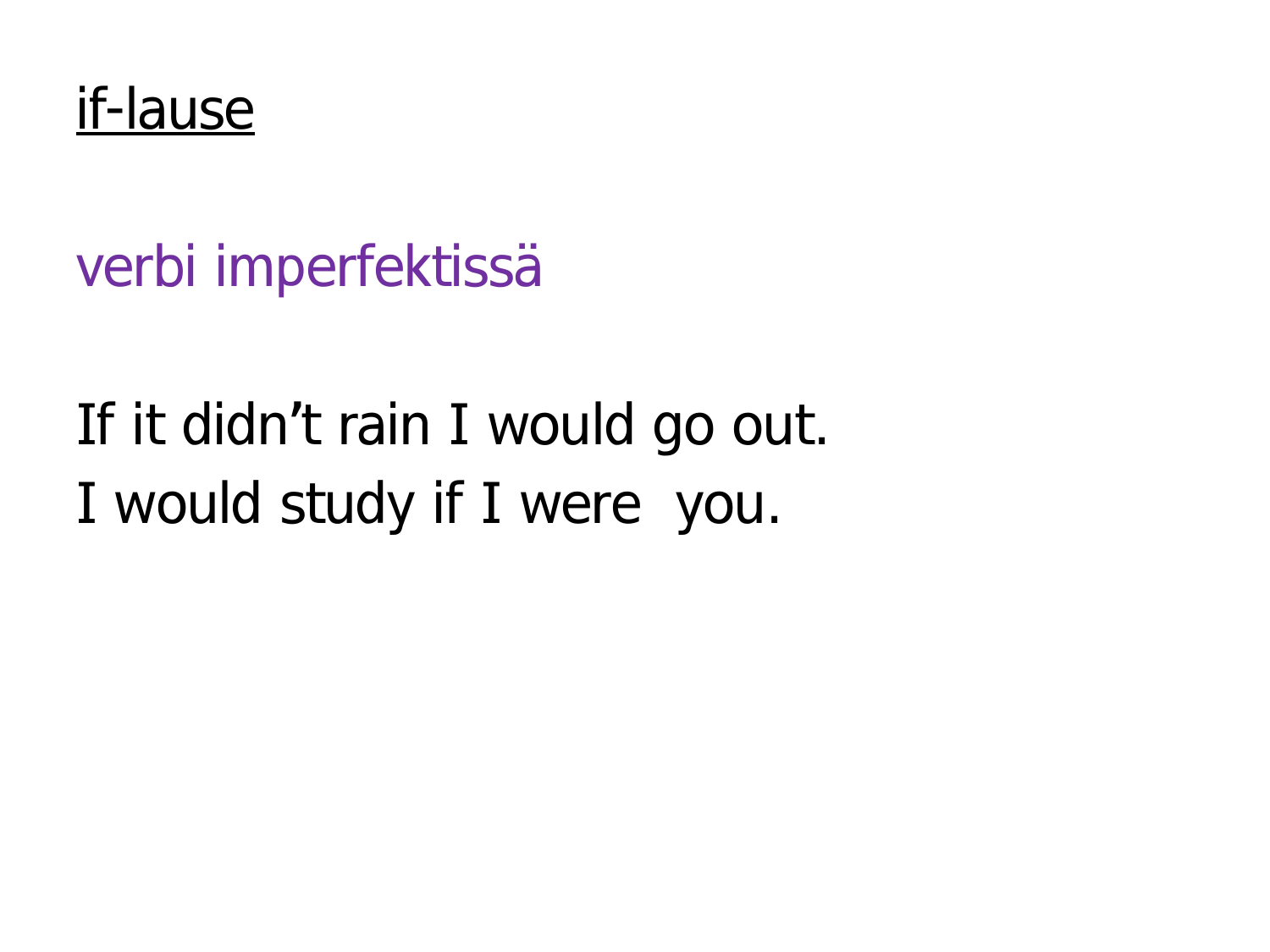

#
if-lause

verbi imperfektissä

If it didn’t rain I would go out.
I would study if I were  you.